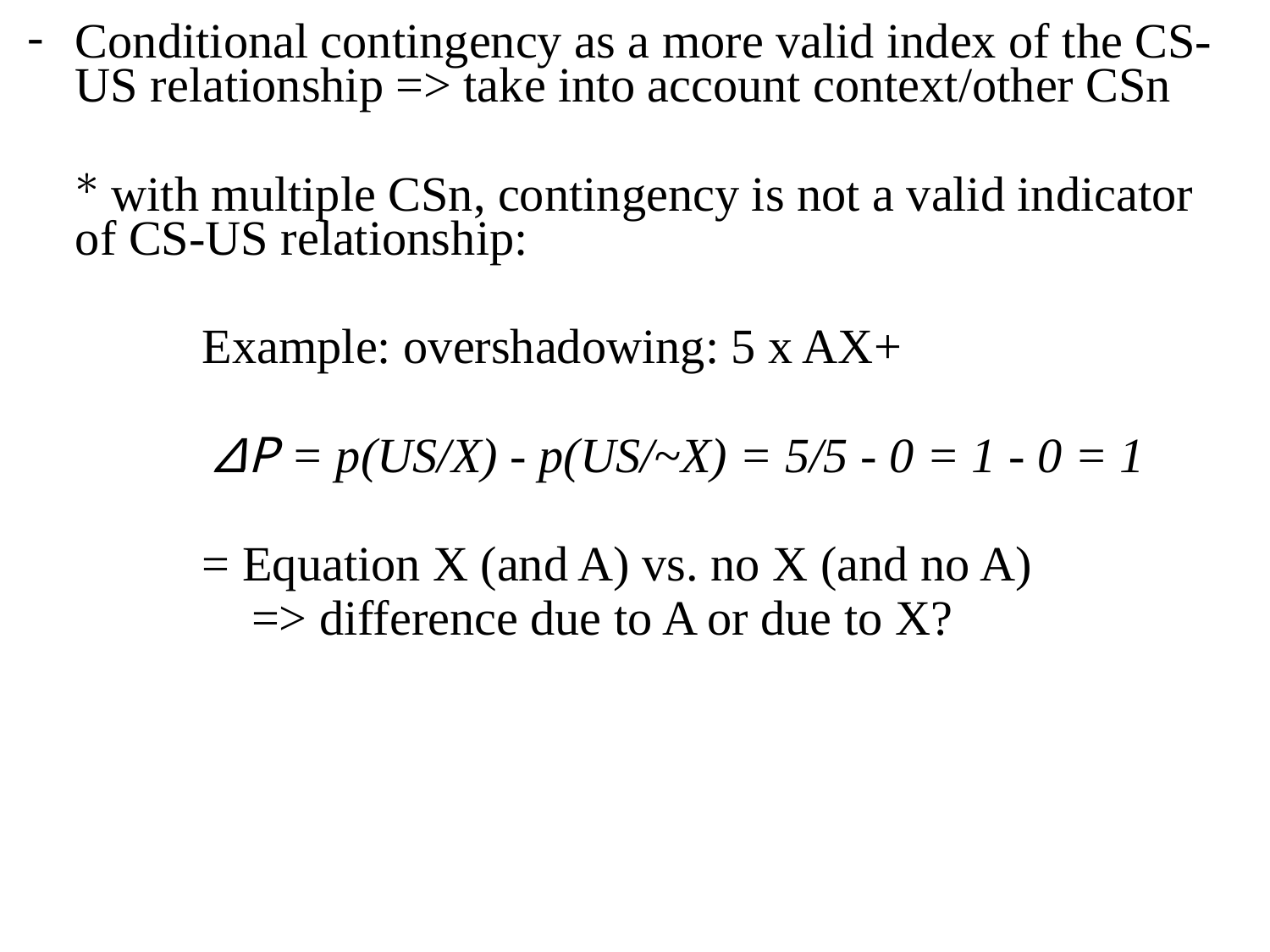

Conditional contingency as a more valid index of the CS-US relationship => take into account context/other CSn

	* with multiple CSn, contingency is not a valid indicator of CS-US relationship:

		Example: overshadowing: 5 x AX+

		 ΔP = p(US/X) - p(US/~X) = 5/5 - 0 = 1 - 0 = 1

		= Equation X (and A) vs. no X (and no A)
		    => difference due to A or due to X?